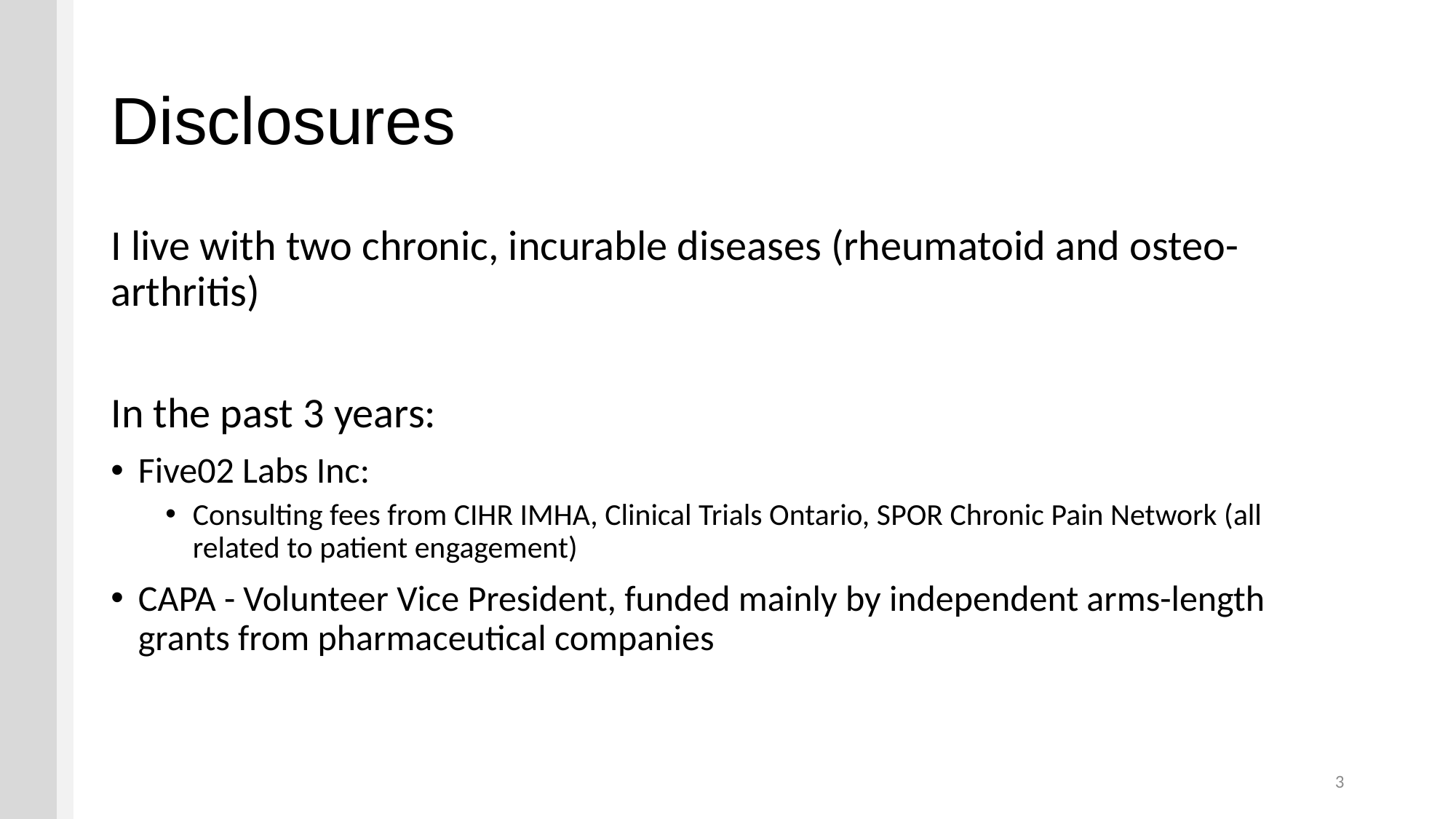

# Disclosures
I live with two chronic, incurable diseases (rheumatoid and osteo-arthritis)

In the past 3 years:
Five02 Labs Inc:
Consulting fees from CIHR IMHA, Clinical Trials Ontario, SPOR Chronic Pain Network (all related to patient engagement)
CAPA - Volunteer Vice President, funded mainly by independent arms-length grants from pharmaceutical companies

3